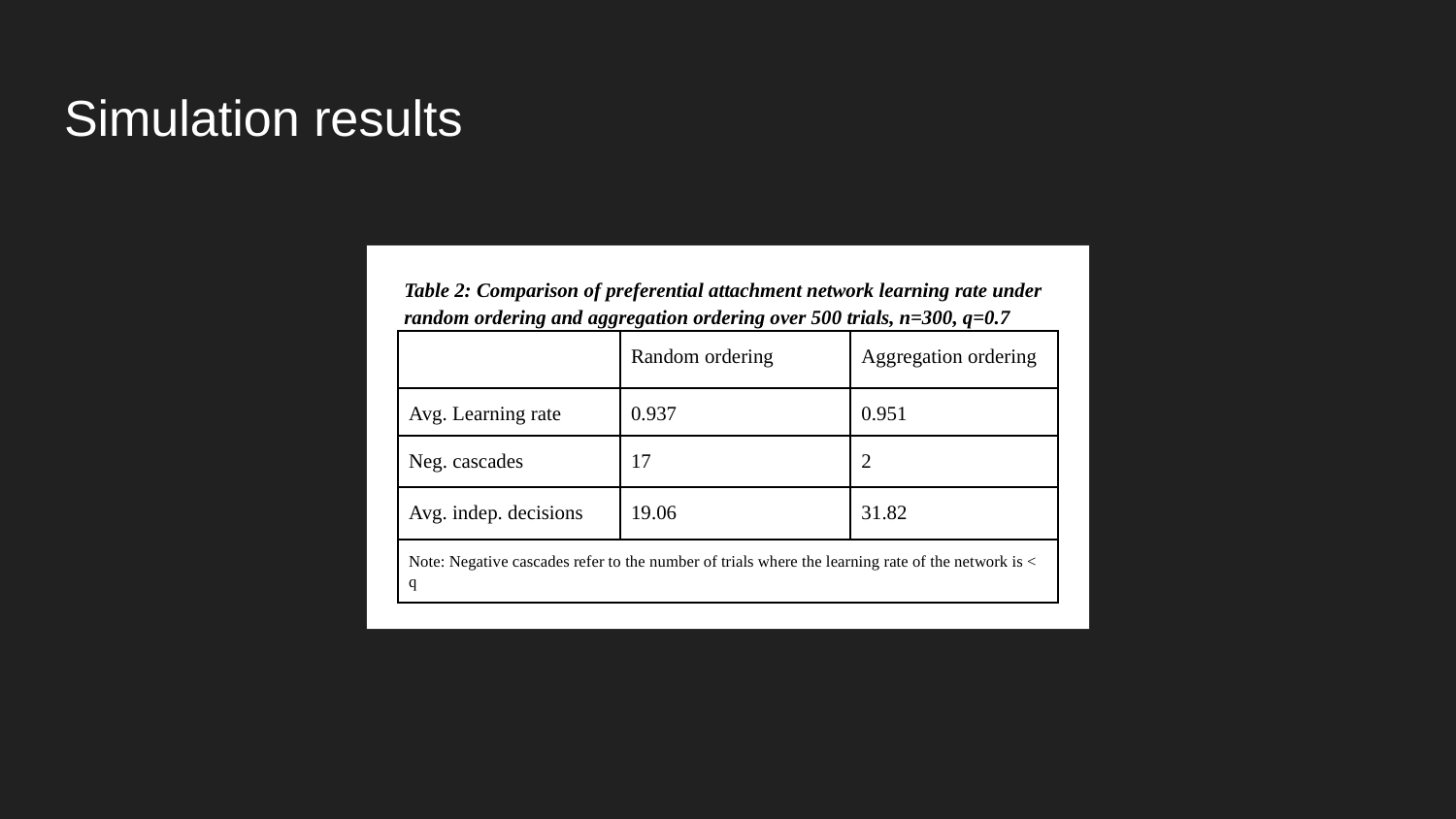

# Simulation results

Table 2: Comparison of preferential attachment network learning rate under random ordering and aggregation ordering over 500 trials, n=300, q=0.7
|  | Random ordering | Aggregation ordering |
| --- | --- | --- |
| Avg. Learning rate | 0.937 | 0.951 |
| Neg. cascades | 17 | 2 |
| Avg. indep. decisions | 19.06 | 31.82 |
| Note: Negative cascades refer to the number of trials where the learning rate of the network is < q |  |  |